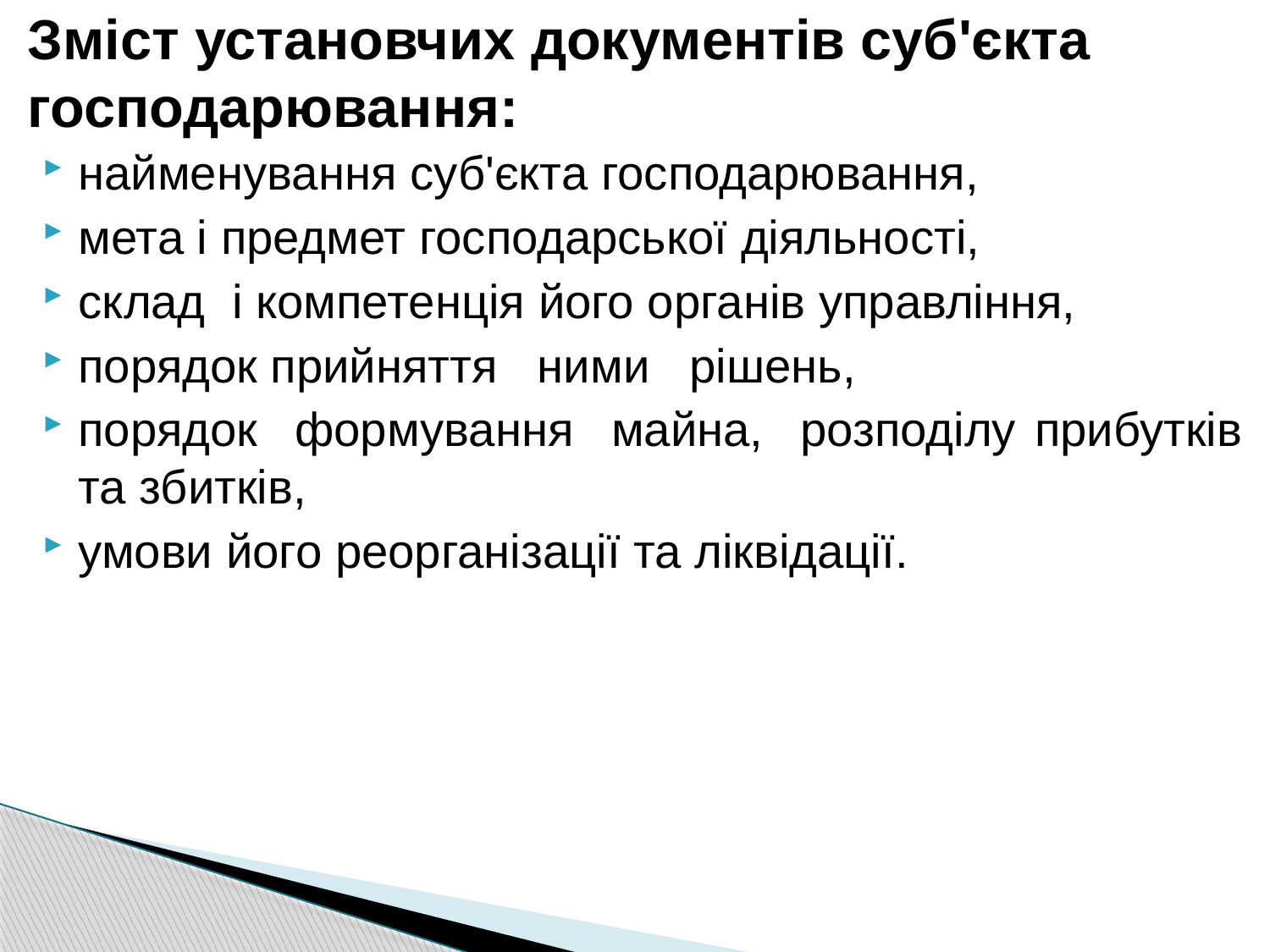

# Зміст установчих документів суб'єкта господарювання:
найменування суб'єкта господарювання,
мета і предмет господарської діяльності,
склад  і компетенція його органів управління,
порядок прийняття   ними   рішень,
порядок  формування  майна,  розподілу прибутків та збитків,
умови його реорганізації та ліквідації.